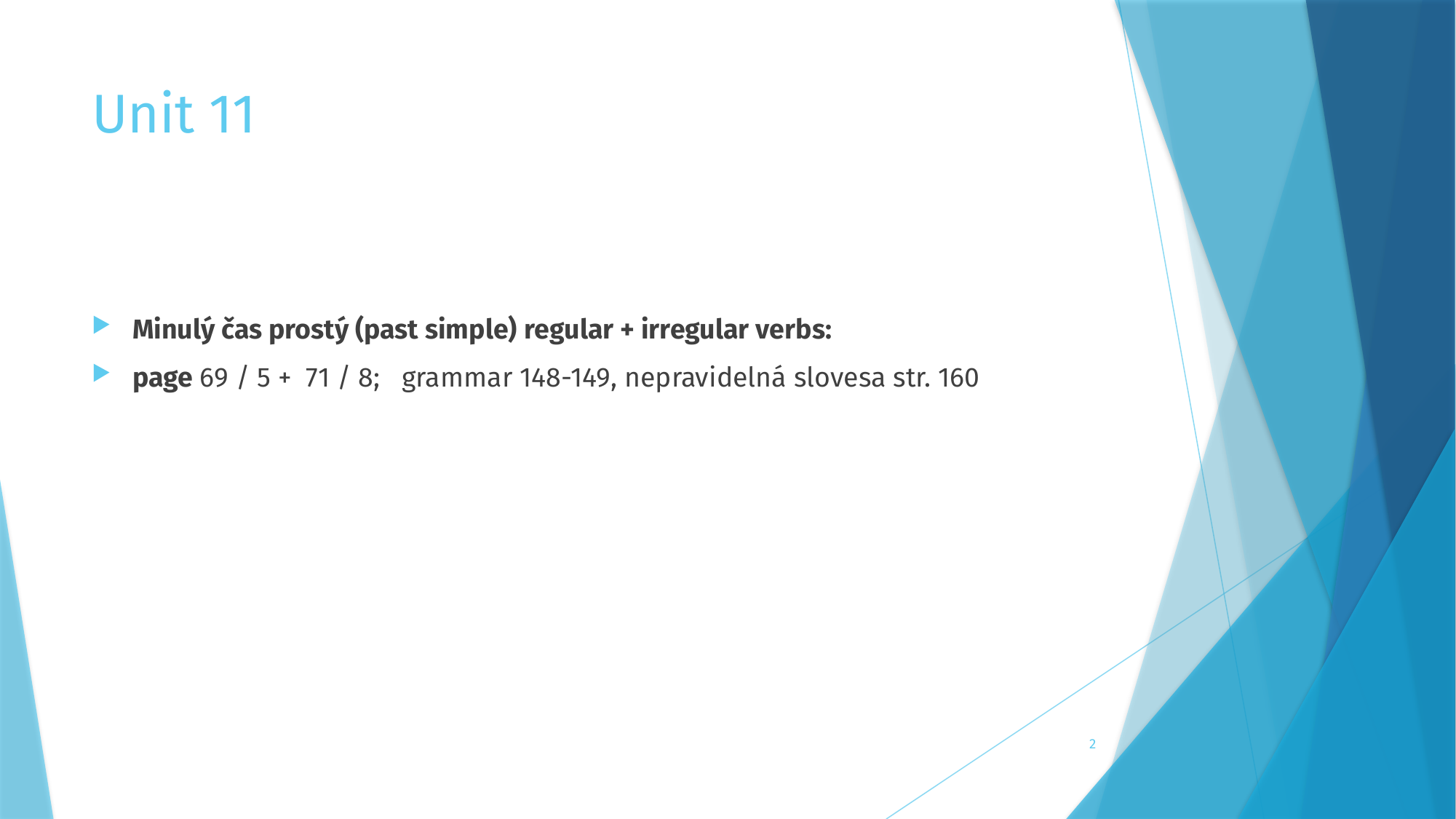

# Unit 11

Minulý čas prostý (past simple) regular + irregular verbs:
page 69 / 5 +  71 / 8;   grammar 148-149, nepravidelná slovesa str. 160

2